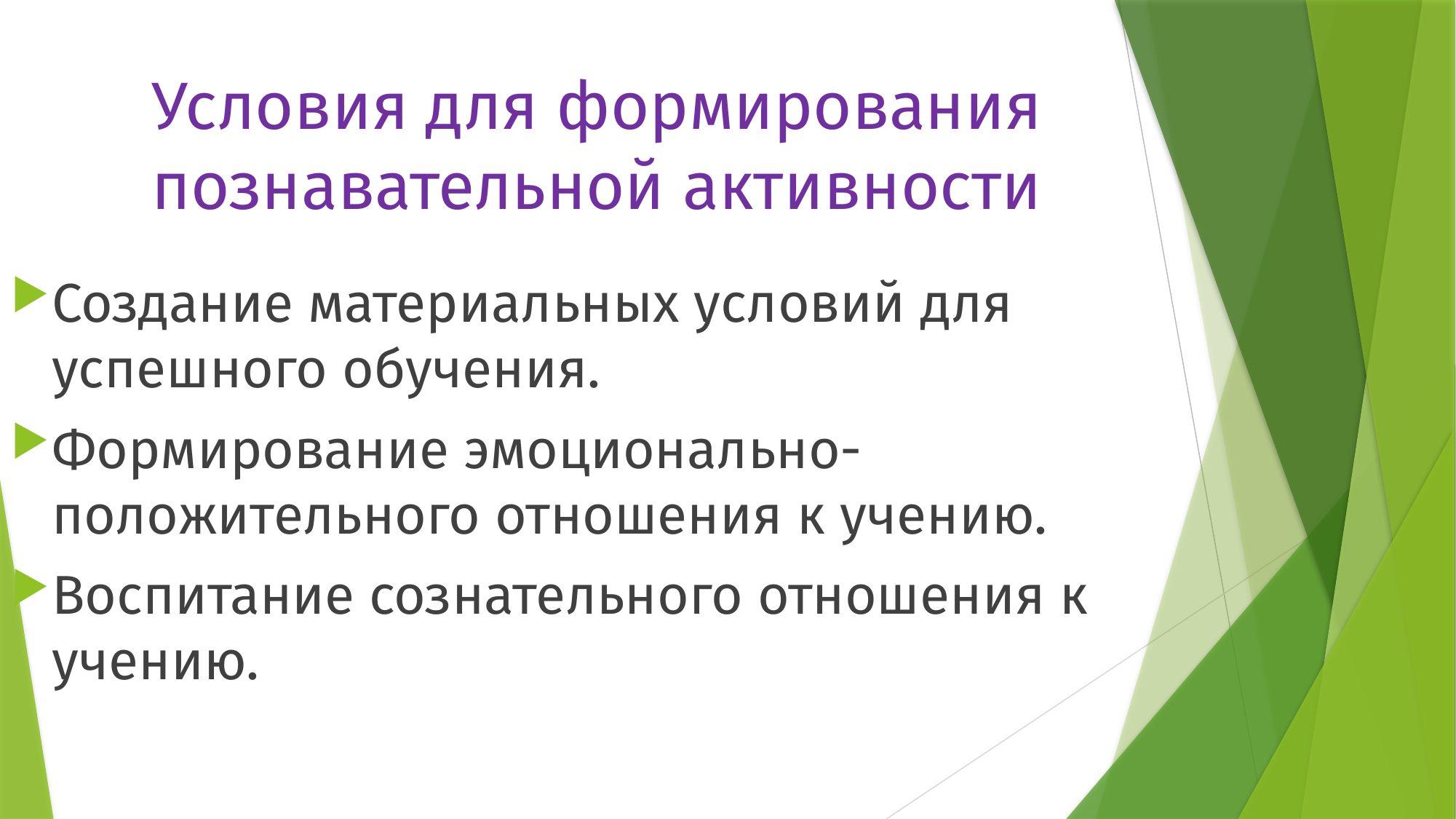

# Условия для формирования познавательной активности
Создание материальных условий для успешного обучения.
Формирование эмоционально-положительного отношения к учению.
Воспитание сознательного отношения к учению.